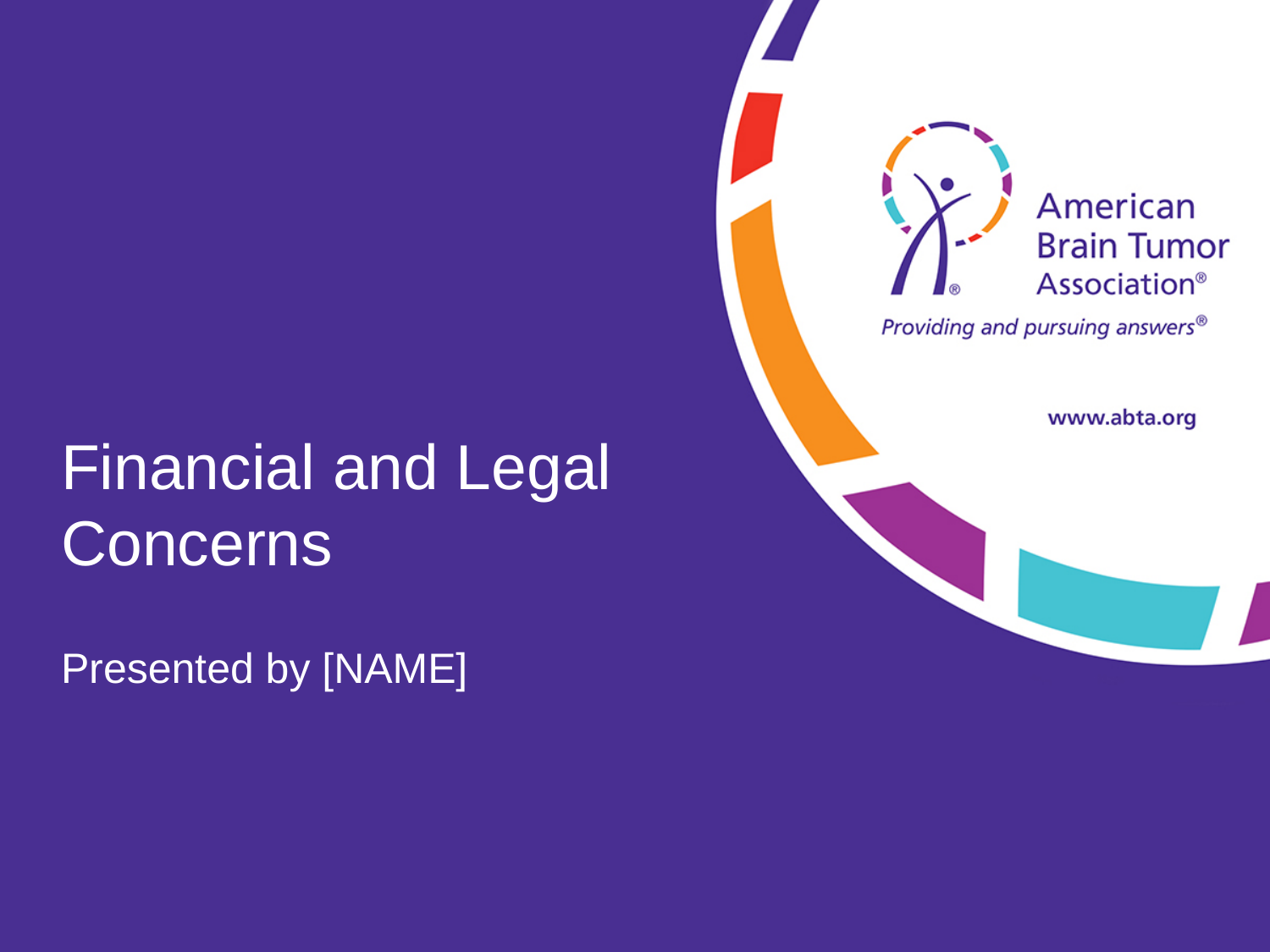

# Financial and Legal Concerns
Presented by [NAME]